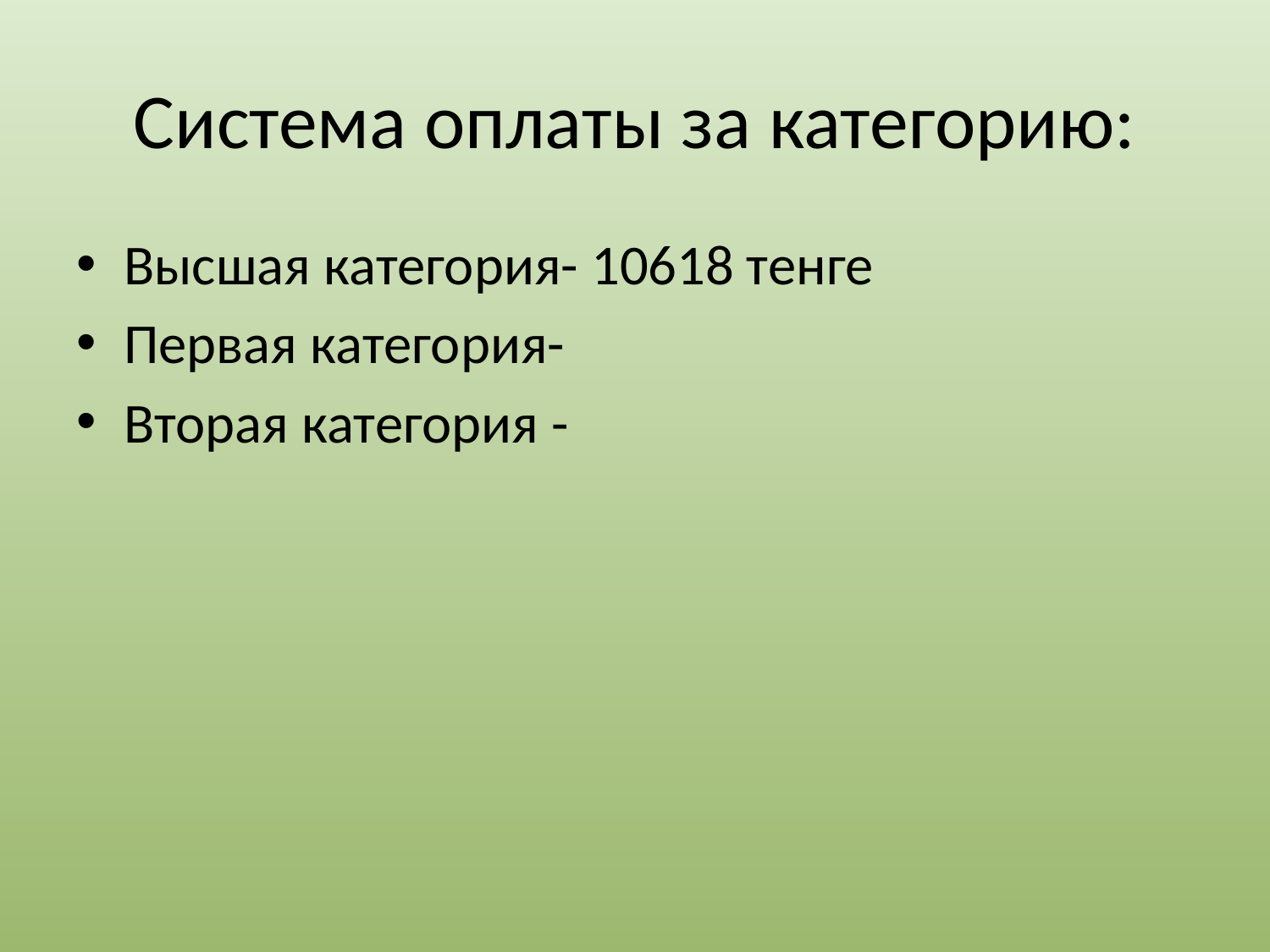

# Система оплаты за категорию:
Высшая категория- 10618 тенге
Первая категория-
Вторая категория -